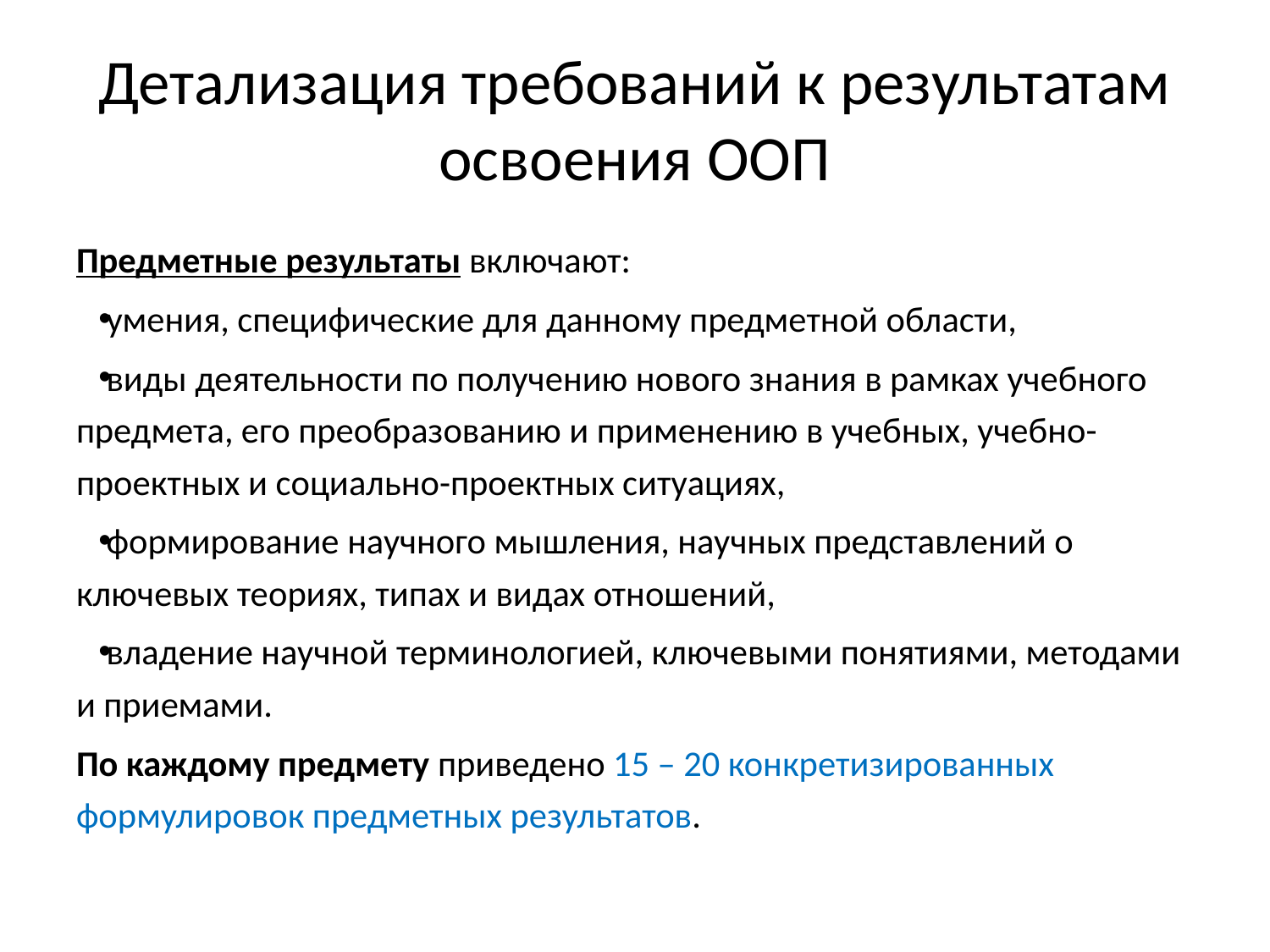

# Детализация требований к результатам освоения ООП
Предметные результаты включают:
умения, специфические для данному предметной области,
виды деятельности по получению нового знания в рамках учебного предмета, его преобразованию и применению в учебных, учебно-проектных и социально-проектных ситуациях,
формирование научного мышления, научных представлений о ключевых теориях, типах и видах отношений,
владение научной терминологией, ключевыми понятиями, методами и приемами.
По каждому предмету приведено 15 – 20 конкретизированных формулировок предметных результатов.